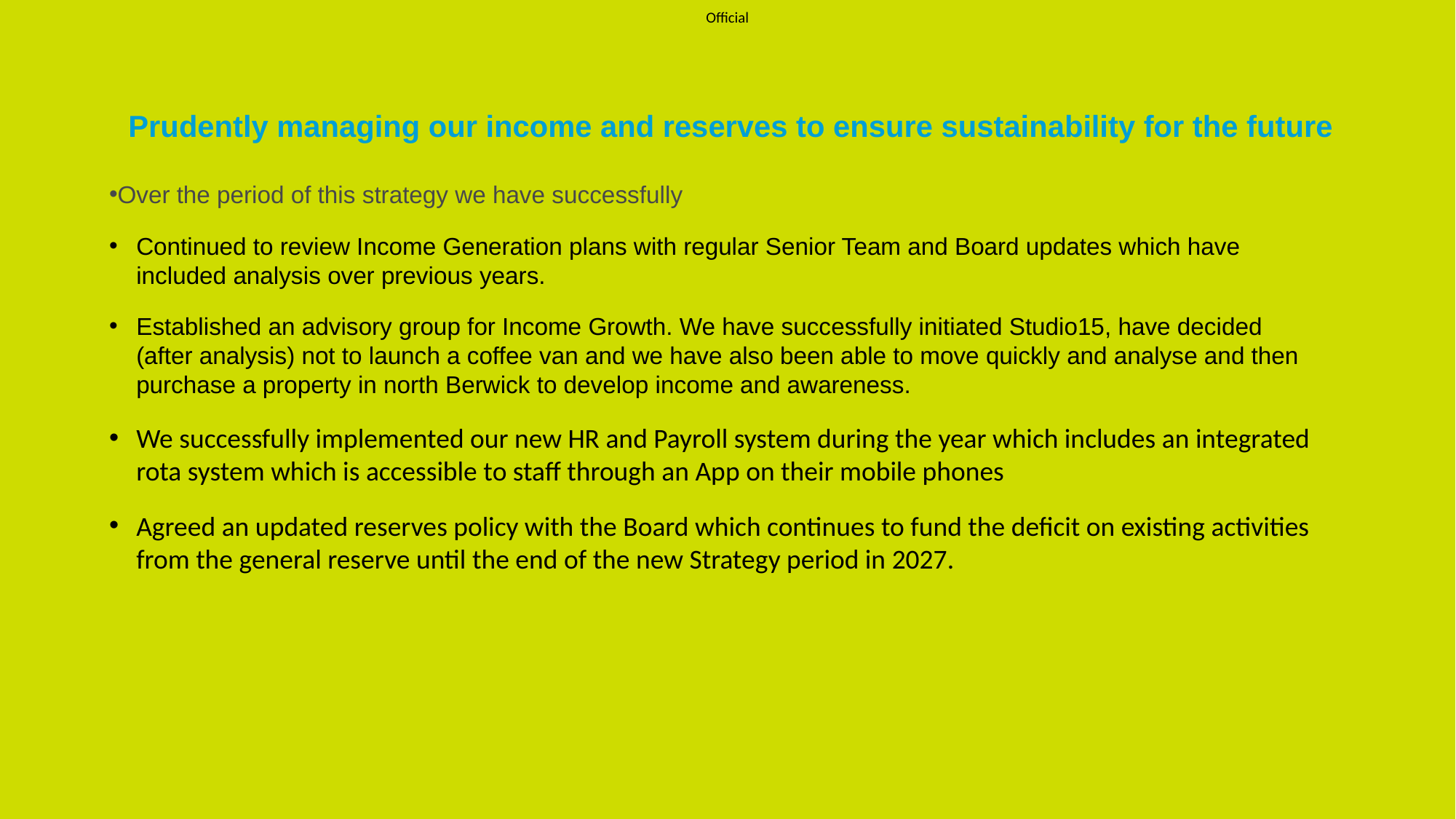

# Prudently managing our income and reserves to ensure sustainability for the future
Over the period of this strategy we have successfully
Continued to review Income Generation plans with regular Senior Team and Board updates which have included analysis over previous years.
Established an advisory group for Income Growth. We have successfully initiated Studio15, have decided (after analysis) not to launch a coffee van and we have also been able to move quickly and analyse and then purchase a property in north Berwick to develop income and awareness.
We successfully implemented our new HR and Payroll system during the year which includes an integrated rota system which is accessible to staff through an App on their mobile phones
Agreed an updated reserves policy with the Board which continues to fund the deficit on existing activities from the general reserve until the end of the new Strategy period in 2027.